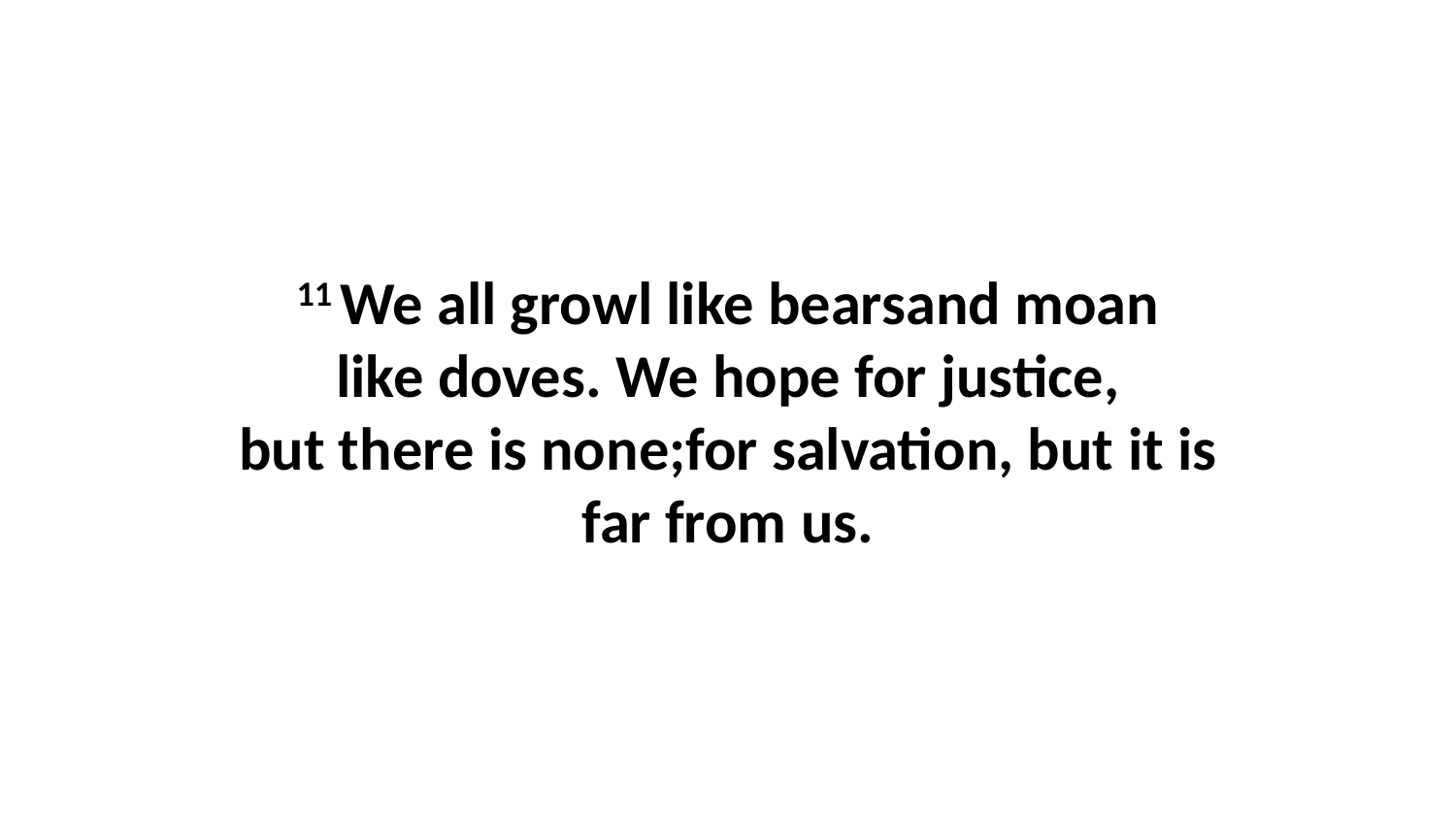

11 We all growl like bearsand moan like doves. We hope for justice, but there is none;for salvation, but it is far from us.